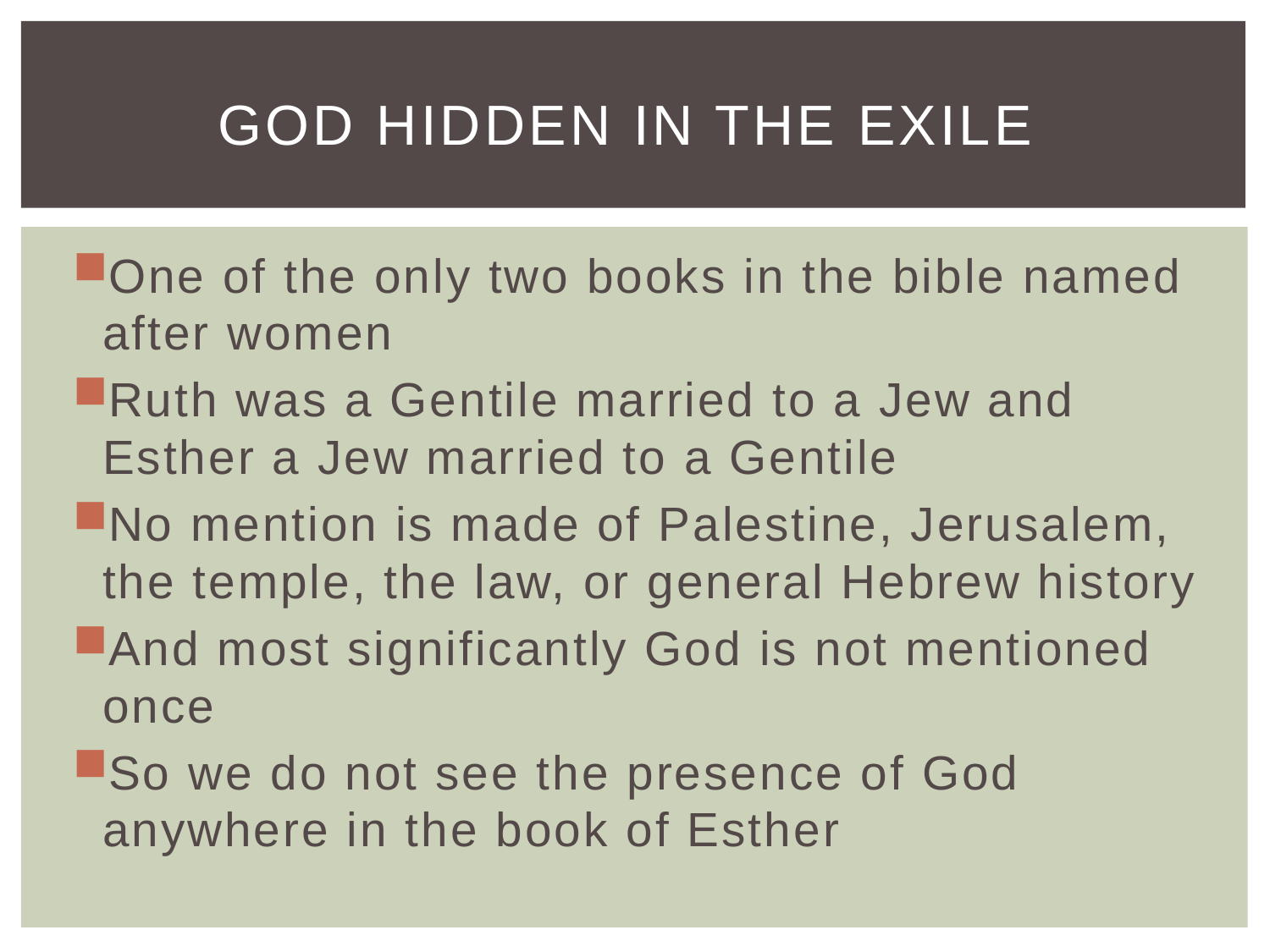

# God Hidden In The Exile
One of the only two books in the bible named after women
Ruth was a Gentile married to a Jew and Esther a Jew married to a Gentile
No mention is made of Palestine, Jerusalem, the temple, the law, or general Hebrew history
And most significantly God is not mentioned once
So we do not see the presence of God anywhere in the book of Esther